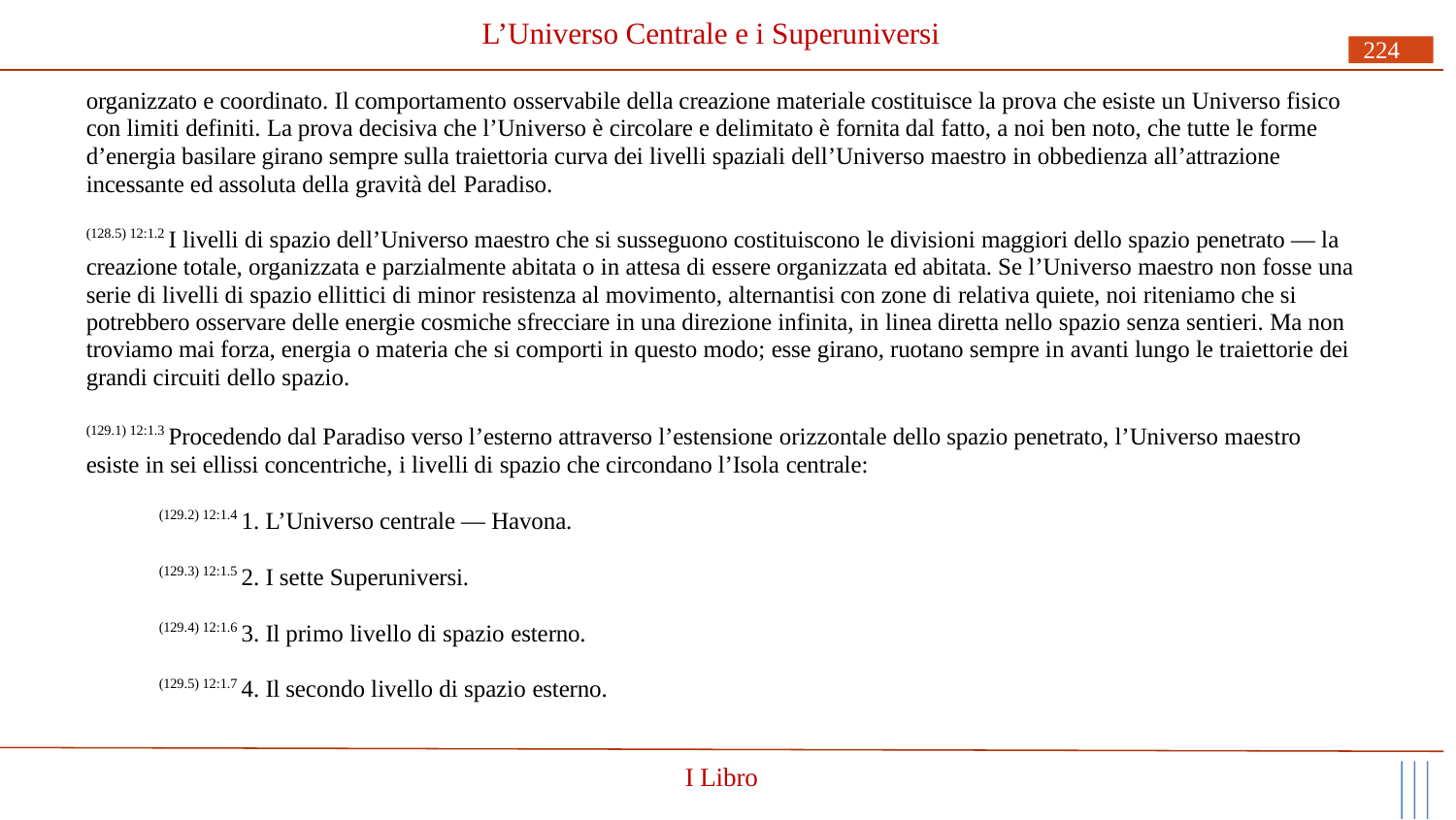

# L’Universo Centrale e i Superuniversi
224

organizzato e coordinato. Il comportamento osservabile della creazione materiale costituisce la prova che esiste un Universo fisico  con limiti definiti. La prova decisiva che l’Universo è circolare e delimitato è fornita dal fatto, a noi ben noto, che tutte le forme  d’energia basilare girano sempre sulla traiettoria curva dei livelli spaziali dell’Universo maestro in obbedienza all’attrazione  incessante ed assoluta della gravità del Paradiso.

(128.5) 12:1.2 I livelli di spazio dell’Universo maestro che si susseguono costituiscono le divisioni maggiori dello spazio penetrato — la  creazione totale, organizzata e parzialmente abitata o in attesa di essere organizzata ed abitata. Se l’Universo maestro non fosse una  serie di livelli di spazio ellittici di minor resistenza al movimento, alternantisi con zone di relativa quiete, noi riteniamo che si  potrebbero osservare delle energie cosmiche sfrecciare in una direzione infinita, in linea diretta nello spazio senza sentieri. Ma non  troviamo mai forza, energia o materia che si comporti in questo modo; esse girano, ruotano sempre in avanti lungo le traiettorie dei  grandi circuiti dello spazio.

(129.1) 12:1.3 Procedendo dal Paradiso verso l’esterno attraverso l’estensione orizzontale dello spazio penetrato, l’Universo maestro  esiste in sei ellissi concentriche, i livelli di spazio che circondano l’Isola centrale:

(129.2) 12:1.4 1. L’Universo centrale — Havona.
(129.3) 12:1.5 2. I sette Superuniversi.
(129.4) 12:1.6 3. Il primo livello di spazio esterno.
(129.5) 12:1.7 4. Il secondo livello di spazio esterno.

I Libro